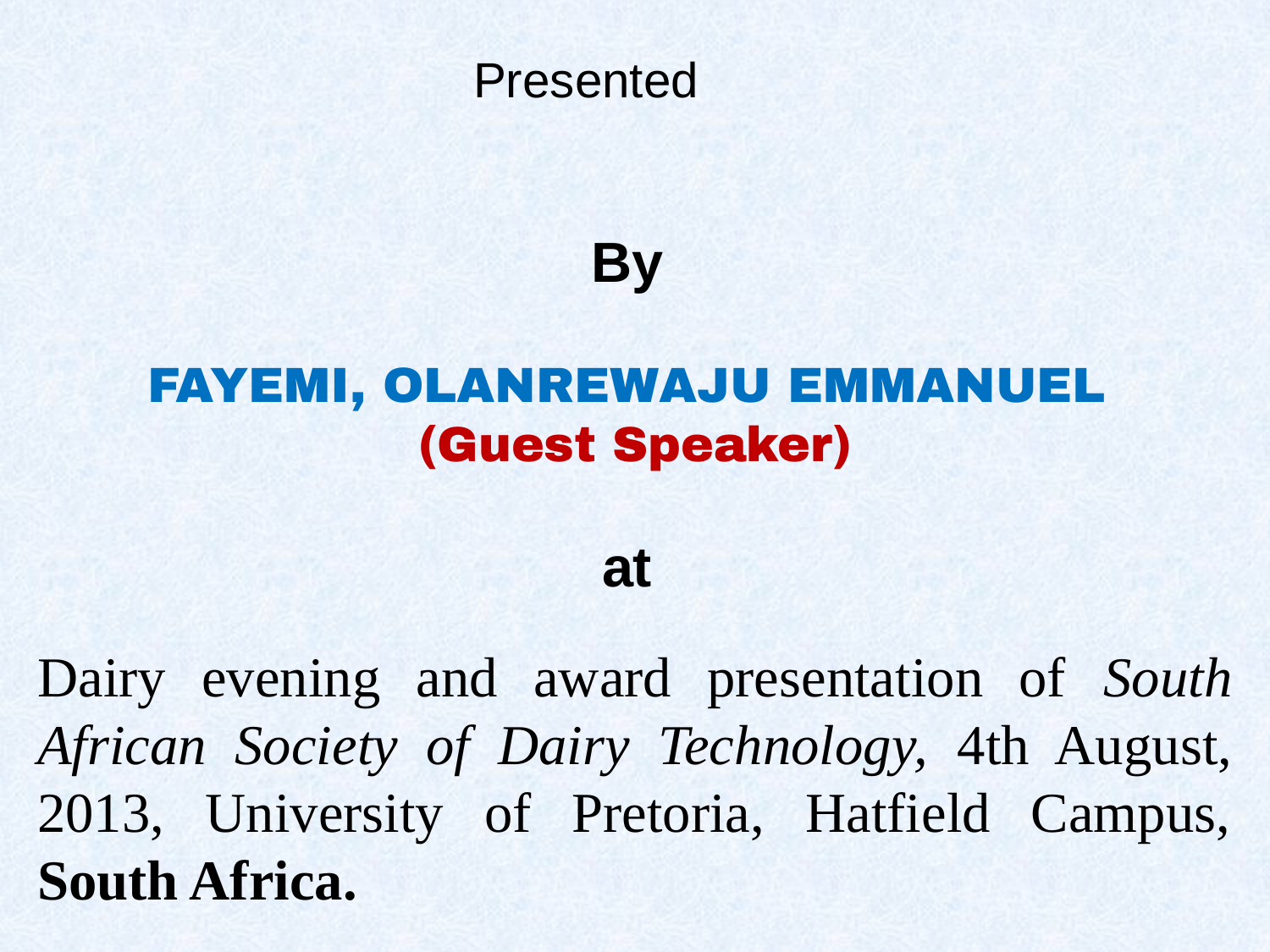

Presented

By

FAYEMI, OLANREWAJU EMMANUEL
(Guest Speaker)

at

Dairy evening and award presentation of South African Society of Dairy Technology, 4th August, 2013, University of Pretoria, Hatfield Campus, South Africa.